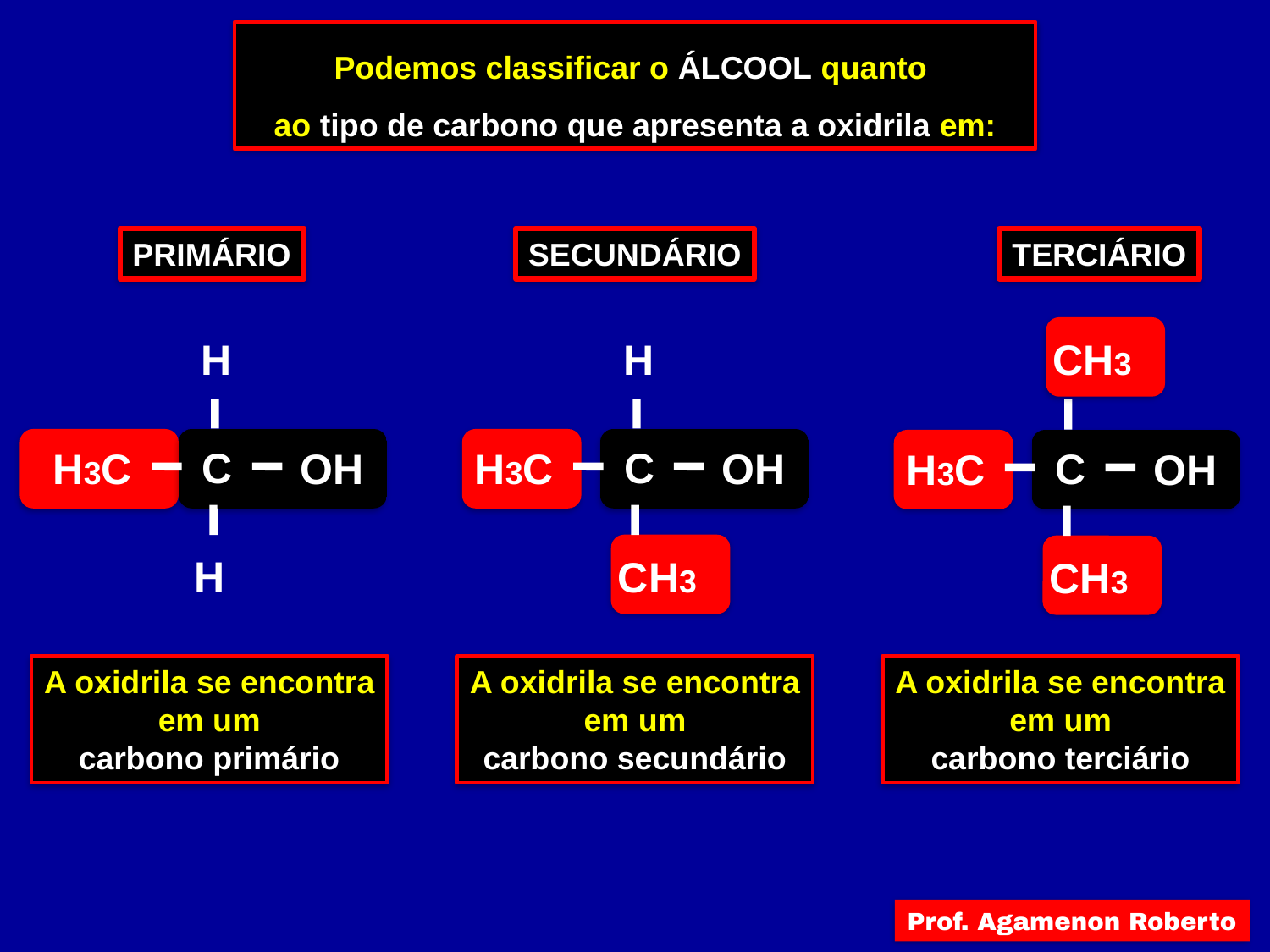

Podemos classificar o ÁLCOOL quanto
ao tipo de carbono que apresenta a oxidrila em:
PRIMÁRIO
SECUNDÁRIO
TERCIÁRIO

CH3

C
OH
H3C

CH3
H

C
OH
H3C

H
H

C
OH
H3C

CH3
A oxidrila se encontra
 em um
carbono primário
A oxidrila se encontra
 em um
carbono secundário
A oxidrila se encontra
 em um
carbono terciário
Prof. Agamenon Roberto